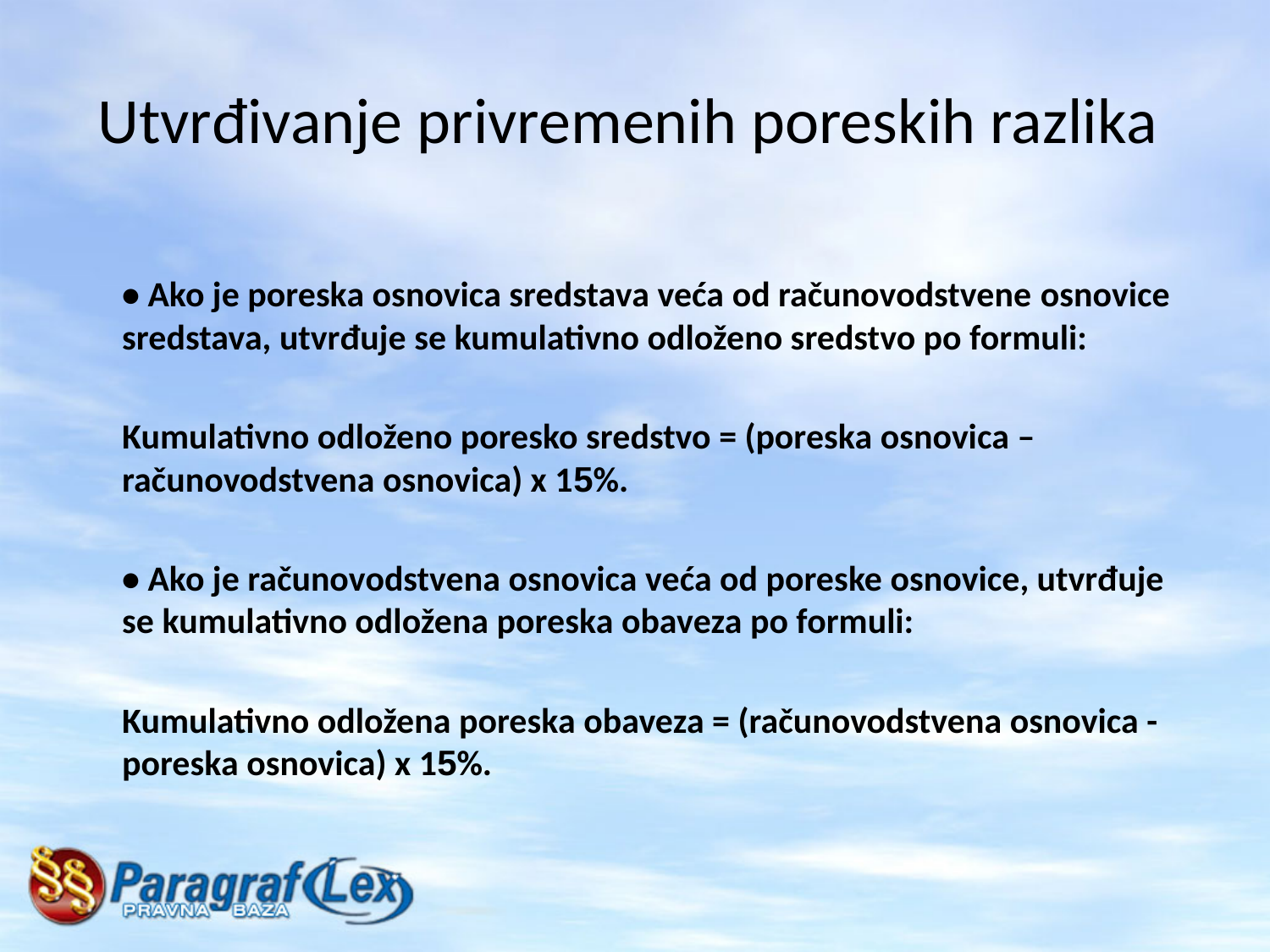

# Utvrđivanje privremenih poreskih razlika

	• Ako je poreska osnovica sredstava veća od računovodstvene osnovice sredstava, utvrđuje se kumulativno odloženo sredstvo po formuli:

	Kumulativno odloženo poresko sredstvo = (poreska osnovica – računovodstvena osnovica) x 15%.

	• Ako je računovodstvena osnovica veća od poreske osnovice, utvrđuje se kumulativno odložena poreska obaveza po formuli:

	Kumulativno odložena poreska obaveza = (računovodstvena osnovica - poreska osnovica) x 15%.